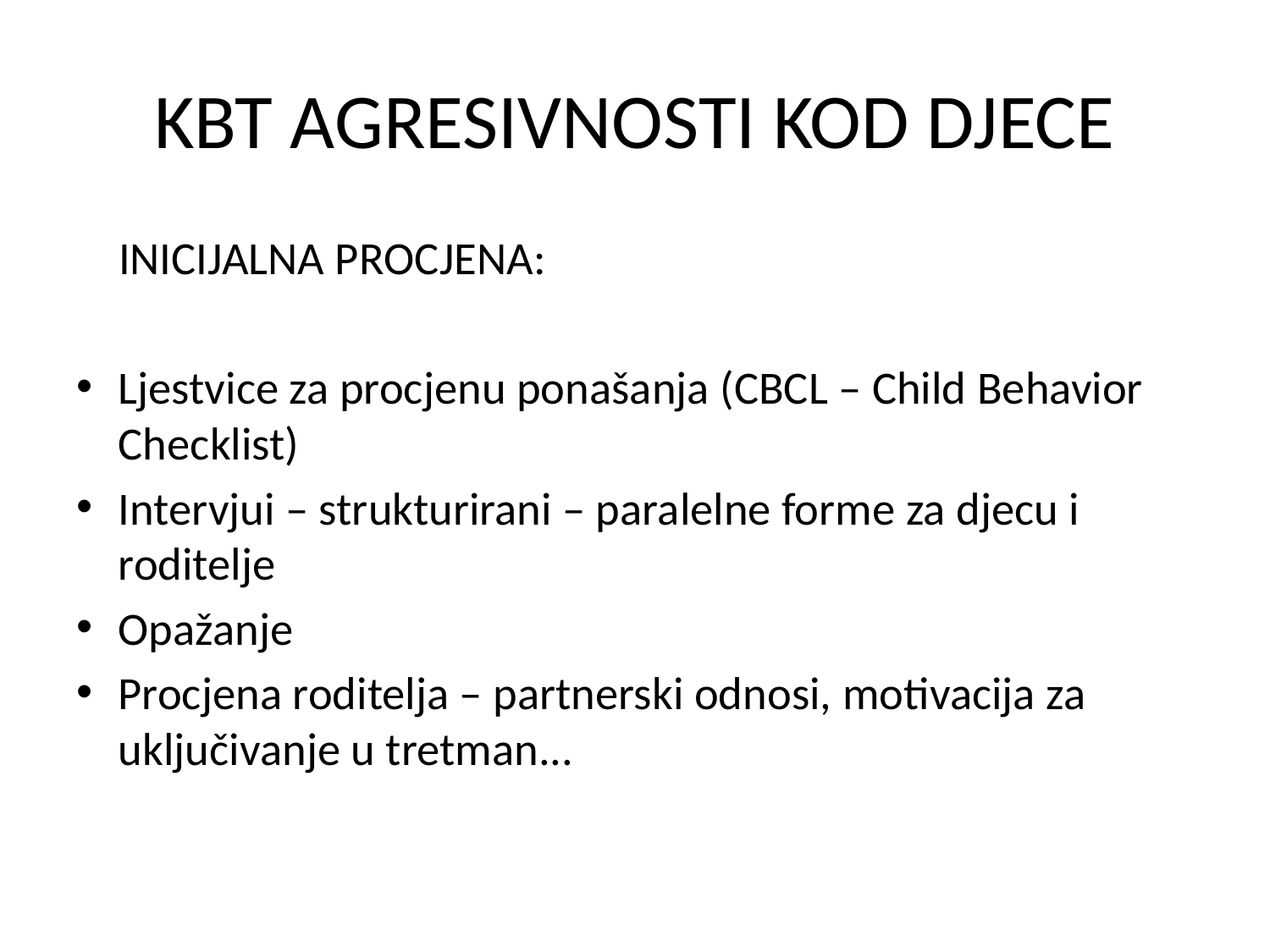

# KBT AGRESIVNOSTI KOD DJECE
    INICIJALNA PROCJENA:

Ljestvice za procjenu ponašanja (CBCL – Child Behavior Checklist)
Intervjui – strukturirani – paralelne forme za djecu i roditelje
Opažanje
Procjena roditelja – partnerski odnosi, motivacija za uključivanje u tretman...